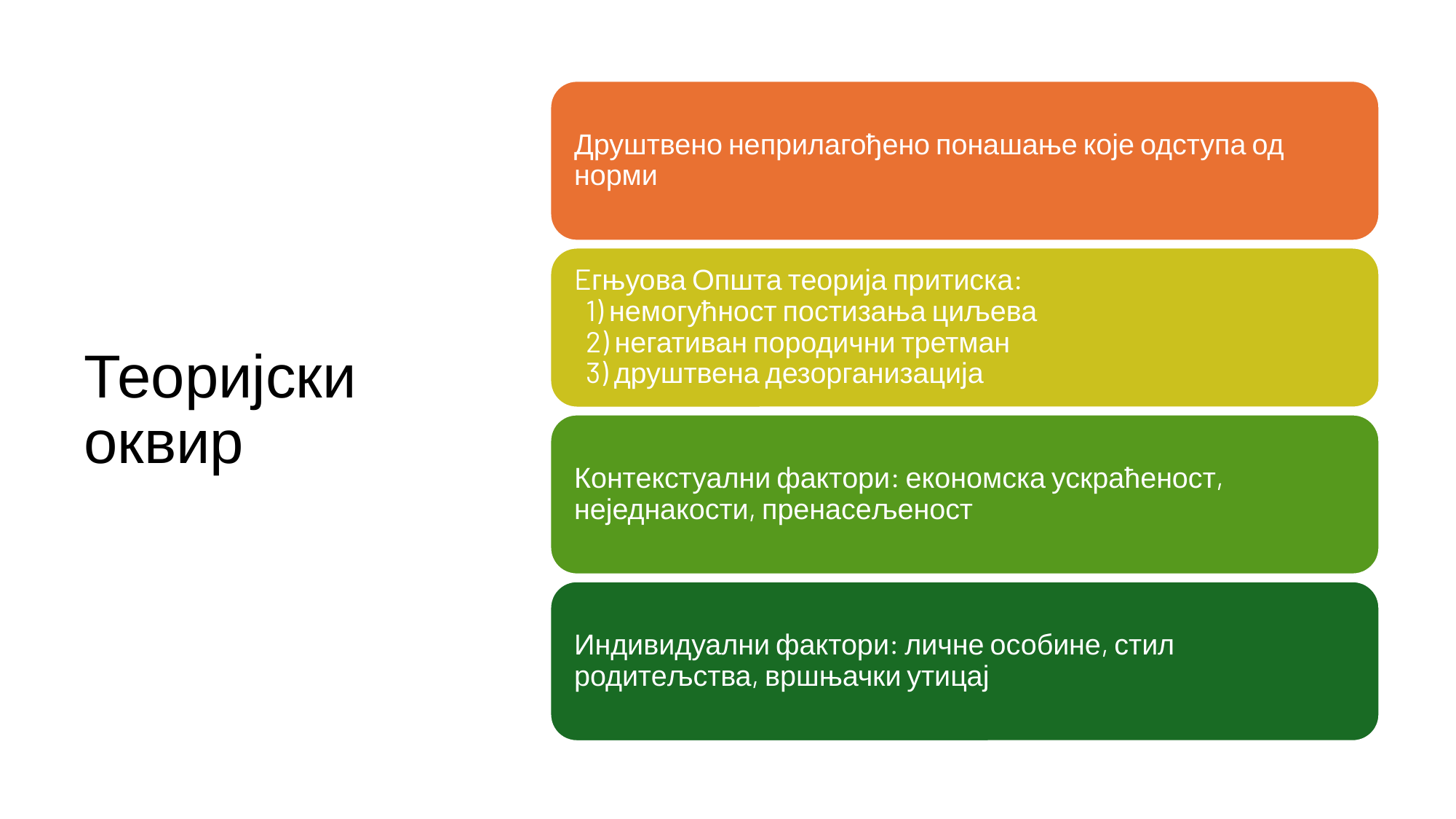

# Теоријски оквир
Друштвено неприлагођено понашање које одступа од норми
Eгњуова Општа теорија притиска:
  1) немогућност постизања циљева
  2) негативан породични третман
  3) друштвена дезорганизација
Контекстуални фактори: економска ускраћеност, неједнакости, пренасељеност
Индивидуални фактори: личне особине, стил родитељства, вршњачки утицај